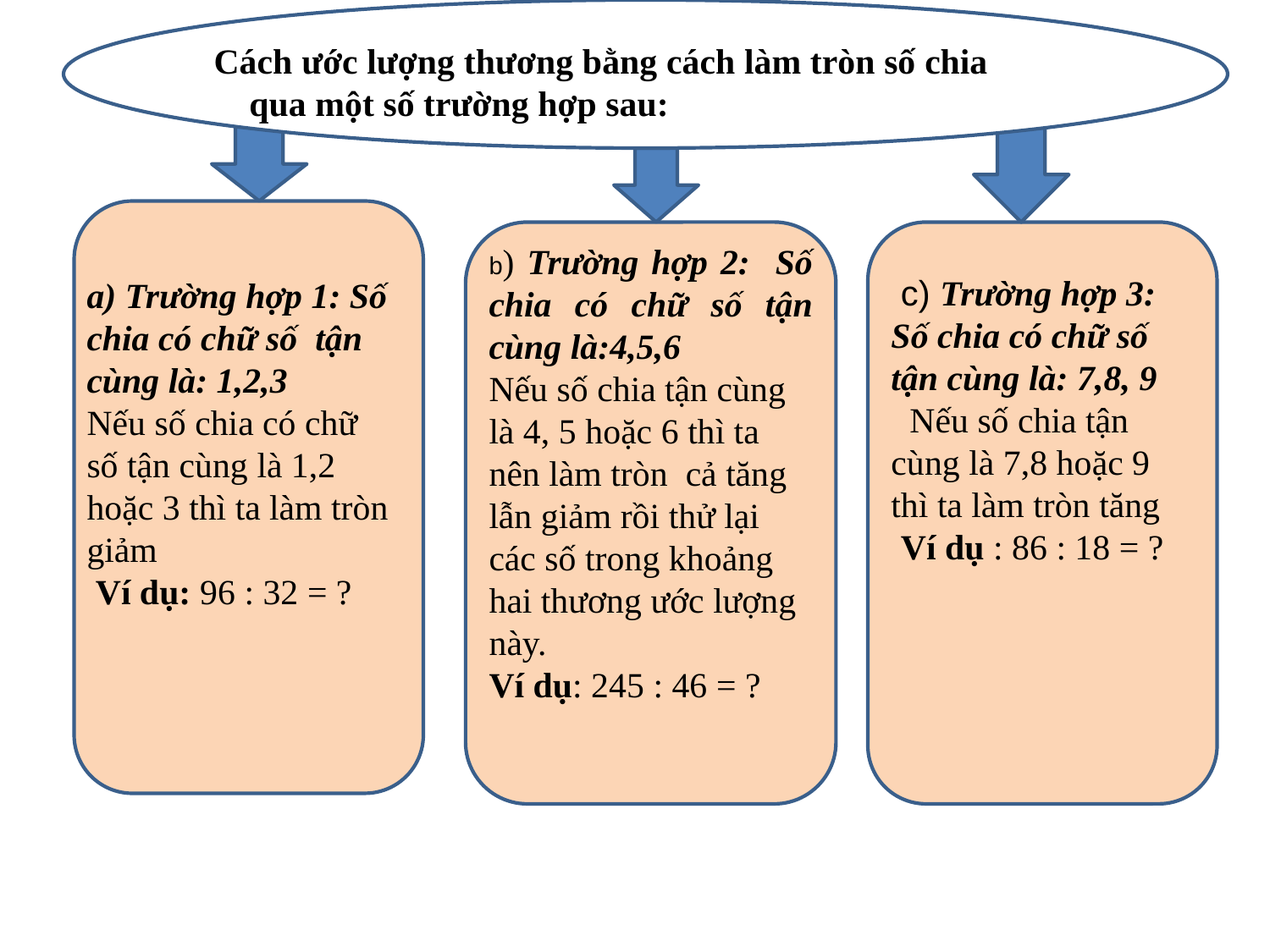

#

Cách ước lượng thương bằng cách làm tròn số chia                qua một số trường hợp sau:

b) Trường hợp 2:  Số chia có chữ số tận cùng là:4,5,6
Nếu số chia tận cùng là 4, 5 hoặc 6 thì ta nên làm tròn  cả tăng lẫn giảm rồi thử lại các số trong khoảng  hai thương ước lượng này.
Ví dụ: 245 : 46 = ?

c) Trường hợp 3: Số chia có chữ số  tận cùng là: 7,8, 9
 Nếu số chia tận cùng là 7,8 hoặc 9 thì ta làm tròn tăng
Ví dụ : 86 : 18 = ?

a) Trường hợp 1: Số chia có chữ số  tận cùng là: 1,2,3
Nếu số chia có chữ số tận cùng là 1,2 hoặc 3 thì ta làm tròn giảm
 Ví dụ: 96 : 32 = ?